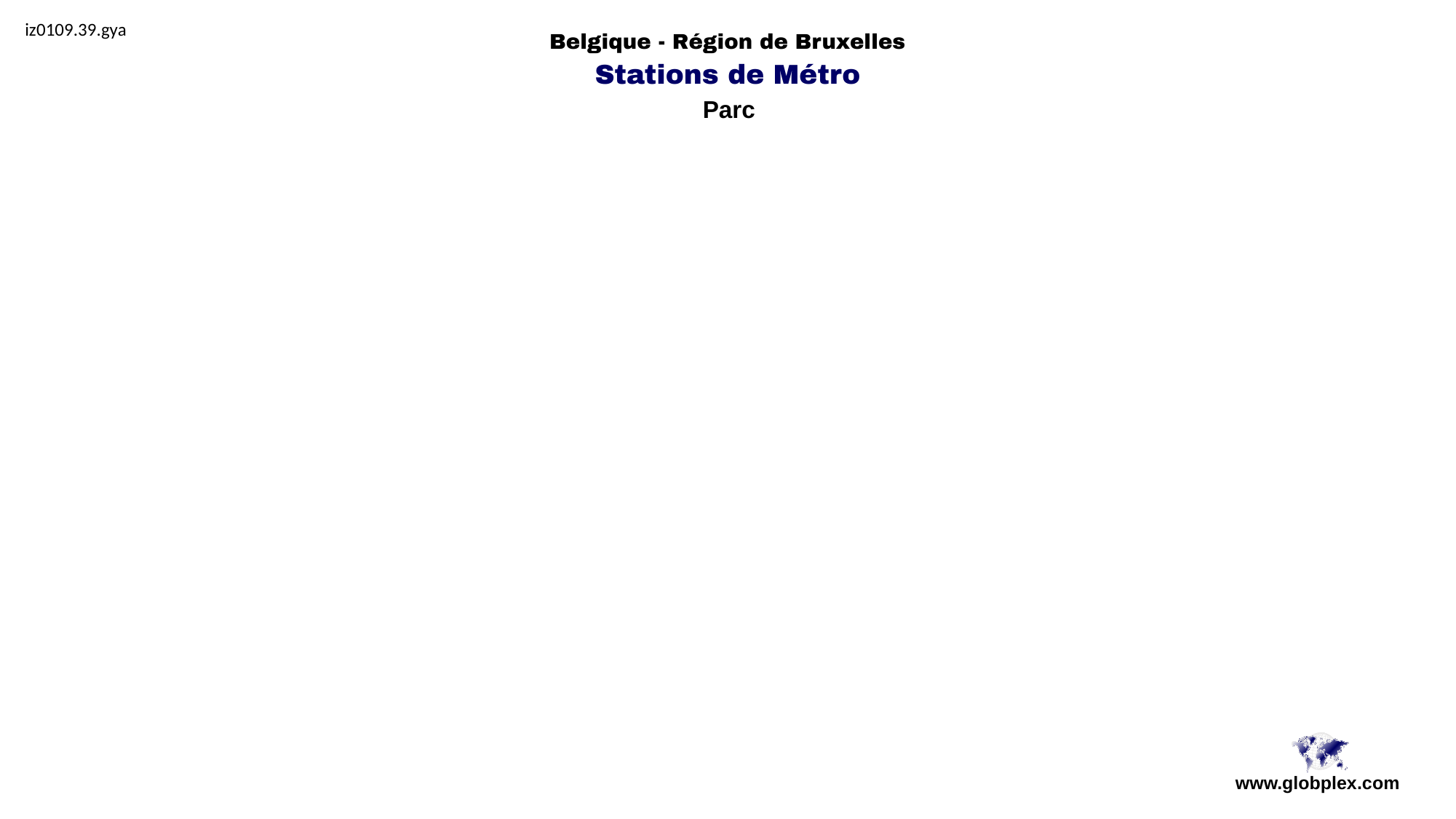

iz0109.39.gya
Belgique - Région de Bruxelles
Stations de Métro
Parc

www.globplex.com